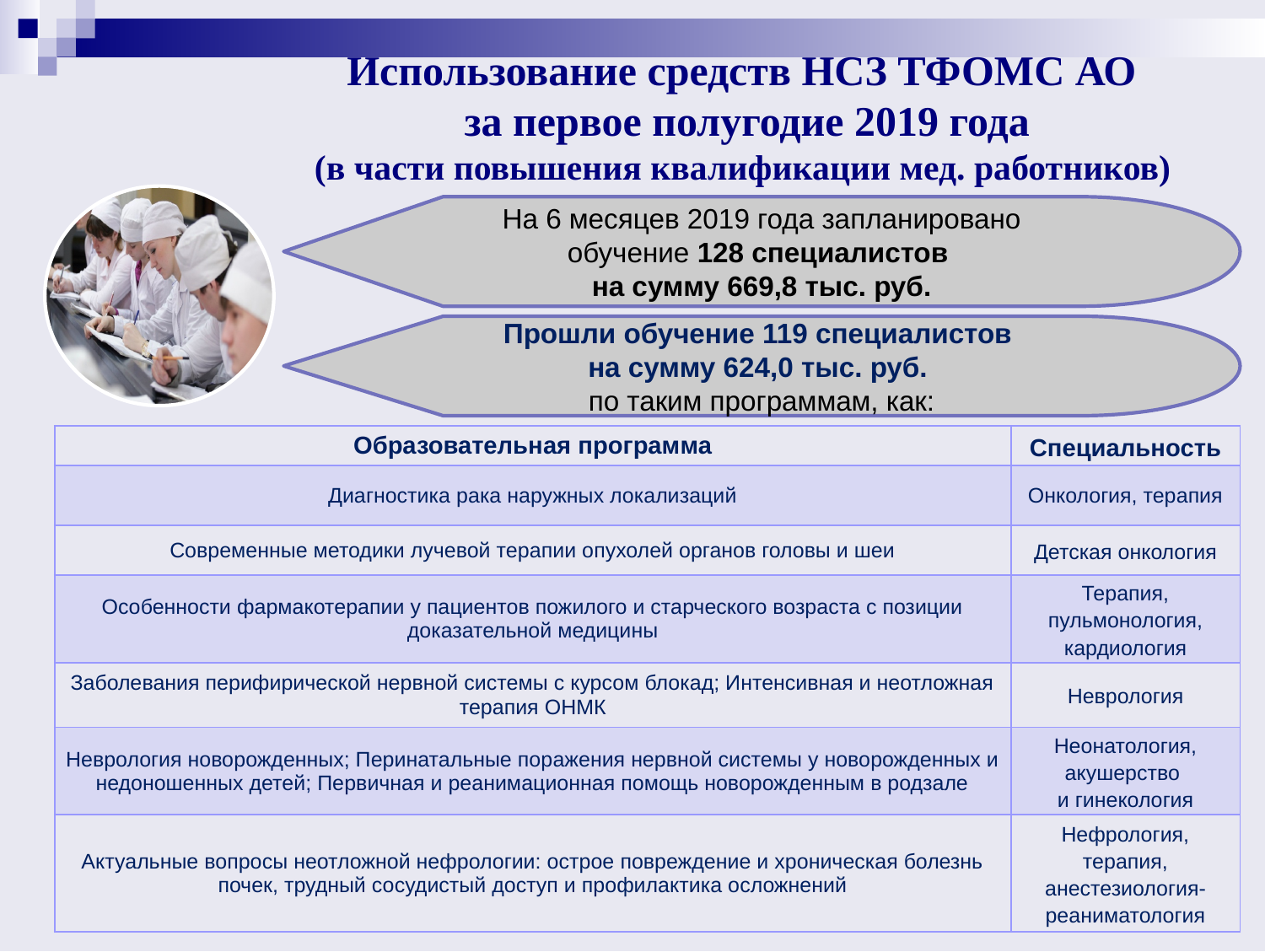

Использование средств НСЗ ТФОМС АО
за первое полугодие 2019 года
(в части повышения квалификации мед. работников)

На 6 месяцев 2019 года запланировано обучение 128 специалистов
на сумму 669,8 тыс. руб.
Прошли обучение 119 специалистов
на сумму 624,0 тыс. руб.
по таким программам, как:
| Образовательная программа | Специальность |
| --- | --- |
| Диагностика рака наружных локализаций | Онкология, терапия |
| Современные методики лучевой терапии опухолей органов головы и шеи | Детская онкология |
| Особенности фармакотерапии у пациентов пожилого и старческого возраста с позиции доказательной медицины | Терапия, пульмонология, кардиология |
| Заболевания перифирической нервной системы с курсом блокад; Интенсивная и неотложная терапия ОНМК | Неврология |
| Неврология новорожденных; Перинатальные поражения нервной системы у новорожденных и недоношенных детей; Первичная и реанимационная помощь новорожденным в родзале | Неонатология, акушерство и гинекология |
| Актуальные вопросы неотложной нефрологии: острое повреждение и хроническая болезнь почек, трудный сосудистый доступ и профилактика осложнений | Нефрология, терапия, анестезиология-реаниматология |